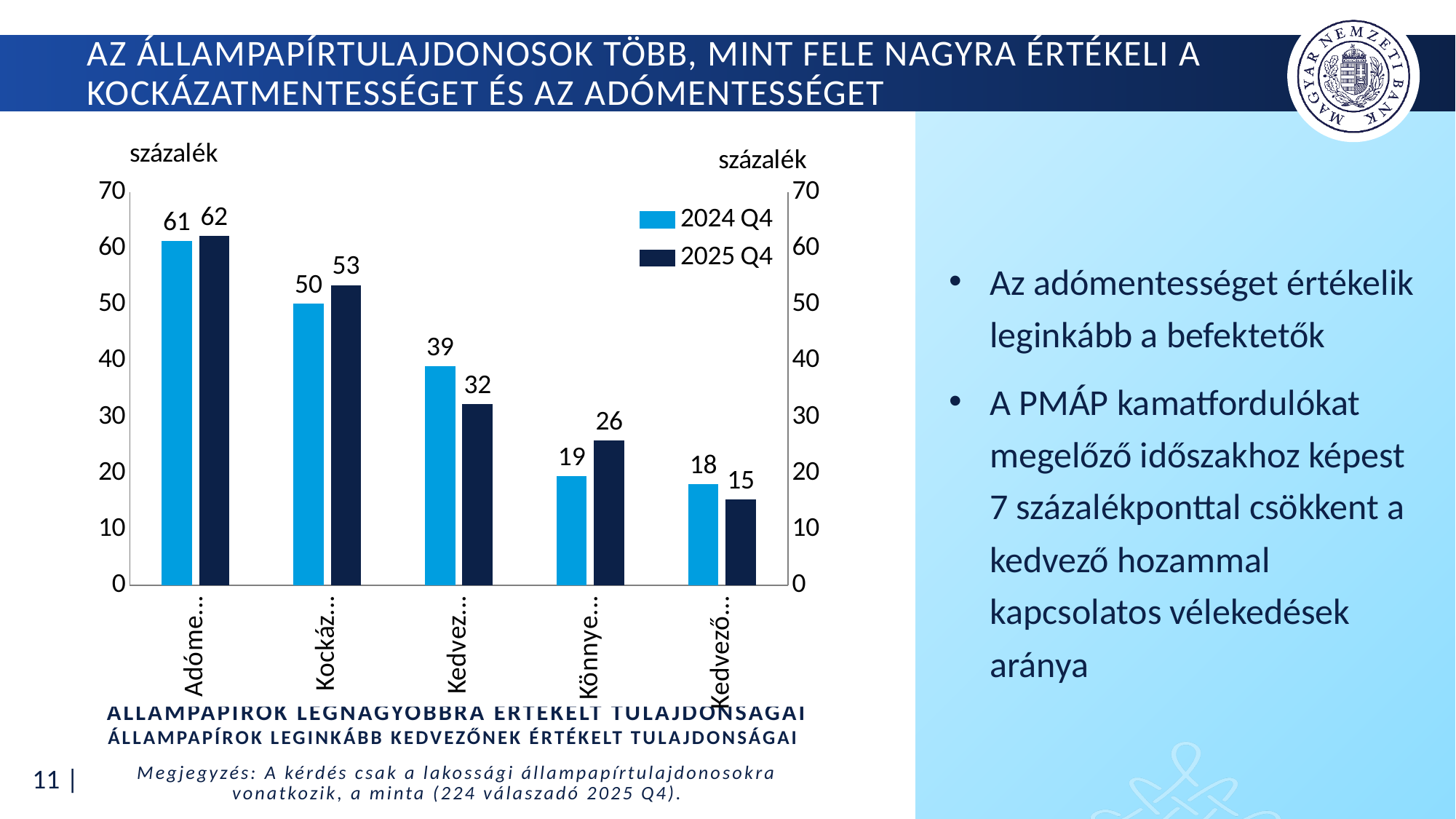

# Az állampapírtulajdonosok több, mint fele nagyra értékeli a kockázatmentességet és az adómentességet

[unsupported chart]

Az adómentességet értékelik leginkább a befektetők
A PMÁP kamatfordulókat megelőző időszakhoz képest 7 százalékponttal csökkent a kedvező hozammal kapcsolatos vélekedések aránya
Állampapírok legnagyobbra értékelt tulajdonságai

Állampapírok leginkább kedvezőnek értékelt tulajdonságai

Megjegyzés: A kérdés csak a lakossági állampapírtulajdonosokra vonatkozik, a minta (224 válaszadó 2025 Q4).